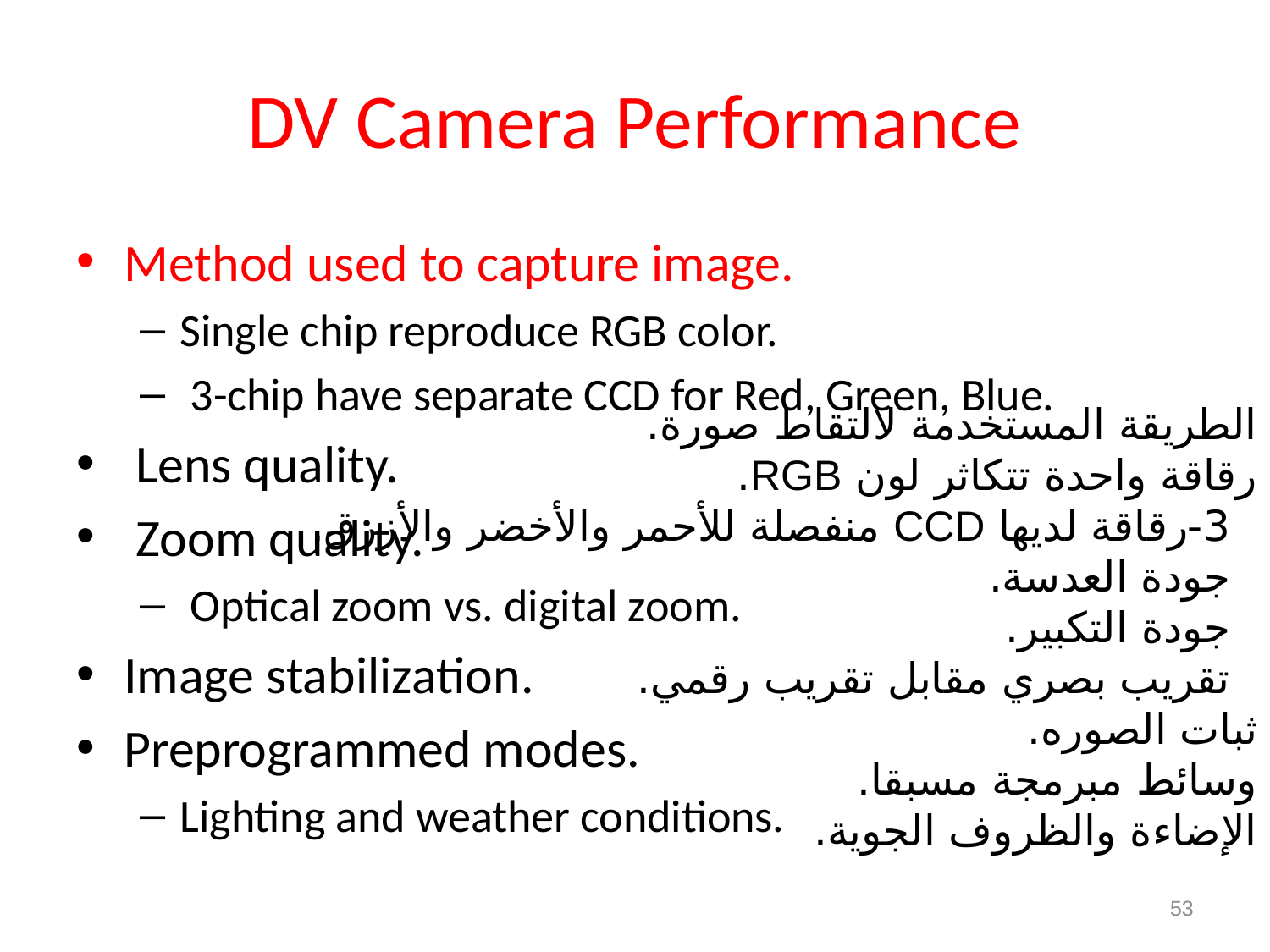

# DV Camera Performance
Method used to capture image.
Single chip reproduce RGB color.
 3-chip have separate CCD for Red, Green, Blue.
 Lens quality.
 Zoom quality.
 Optical zoom vs. digital zoom.
Image stabilization.
Preprogrammed modes.
Lighting and weather conditions.
الطريقة المستخدمة لالتقاط صورة.
رقاقة واحدة تتكاثر لون RGB.
  3-رقاقة لديها CCD منفصلة للأحمر والأخضر والأزرق.
  جودة العدسة.
  جودة التكبير.
  تقريب بصري مقابل تقريب رقمي.
ثبات الصوره.
وسائط مبرمجة مسبقا.
الإضاءة والظروف الجوية.
53